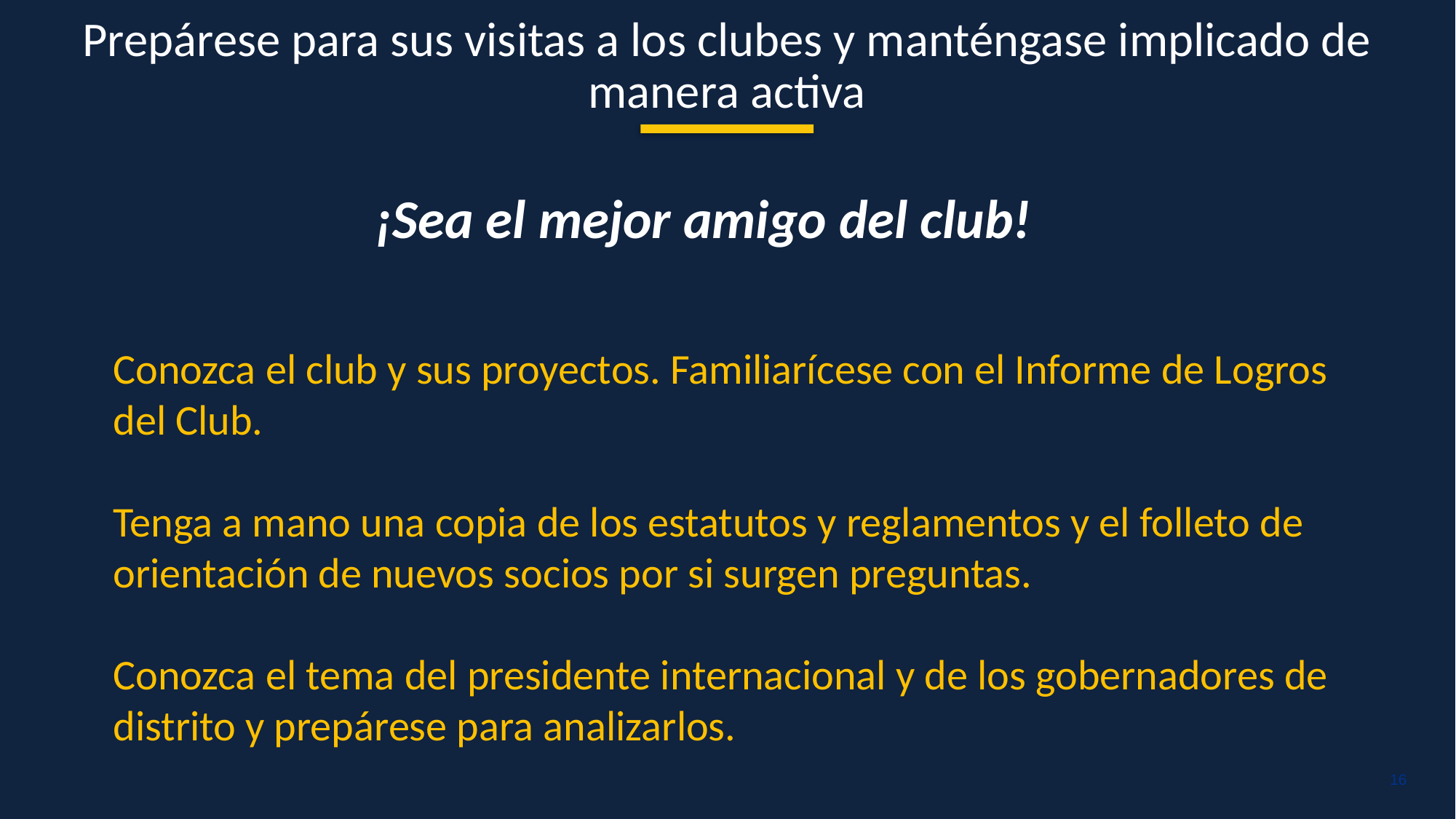

Prepárese para sus visitas a los clubes y manténgase implicado de manera activa

¡Sea el mejor amigo del club!
Conozca el club y sus proyectos. Familiarícese con el Informe de Logros del Club.

Tenga a mano una copia de los estatutos y reglamentos y el folleto de orientación de nuevos socios por si surgen preguntas.

Conozca el tema del presidente internacional y de los gobernadores de distrito y prepárese para analizarlos.